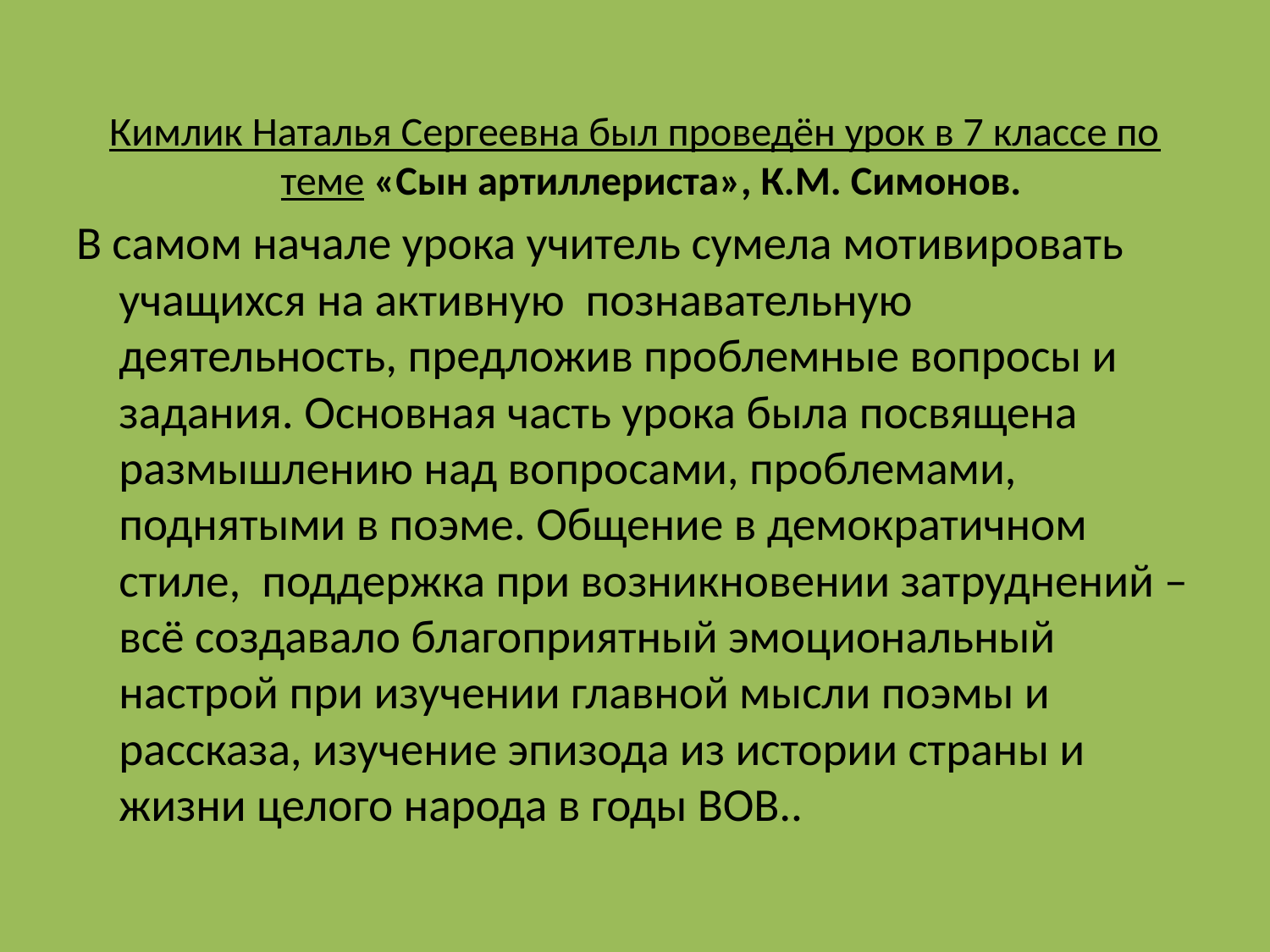

Кимлик Наталья Сергеевна был проведён урок в 7 классе по теме «Сын артиллериста», К.М. Симонов.
В самом начале урока учитель сумела мотивировать учащихся на активную  познавательную деятельность, предложив проблемные вопросы и задания. Основная часть урока была посвящена размышлению над вопросами, проблемами, поднятыми в поэме. Общение в демократичном стиле,  поддержка при возникновении затруднений – всё создавало благоприятный эмоциональный настрой при изучении главной мысли поэмы и рассказа, изучение эпизода из истории страны и жизни целого народа в годы ВОВ..